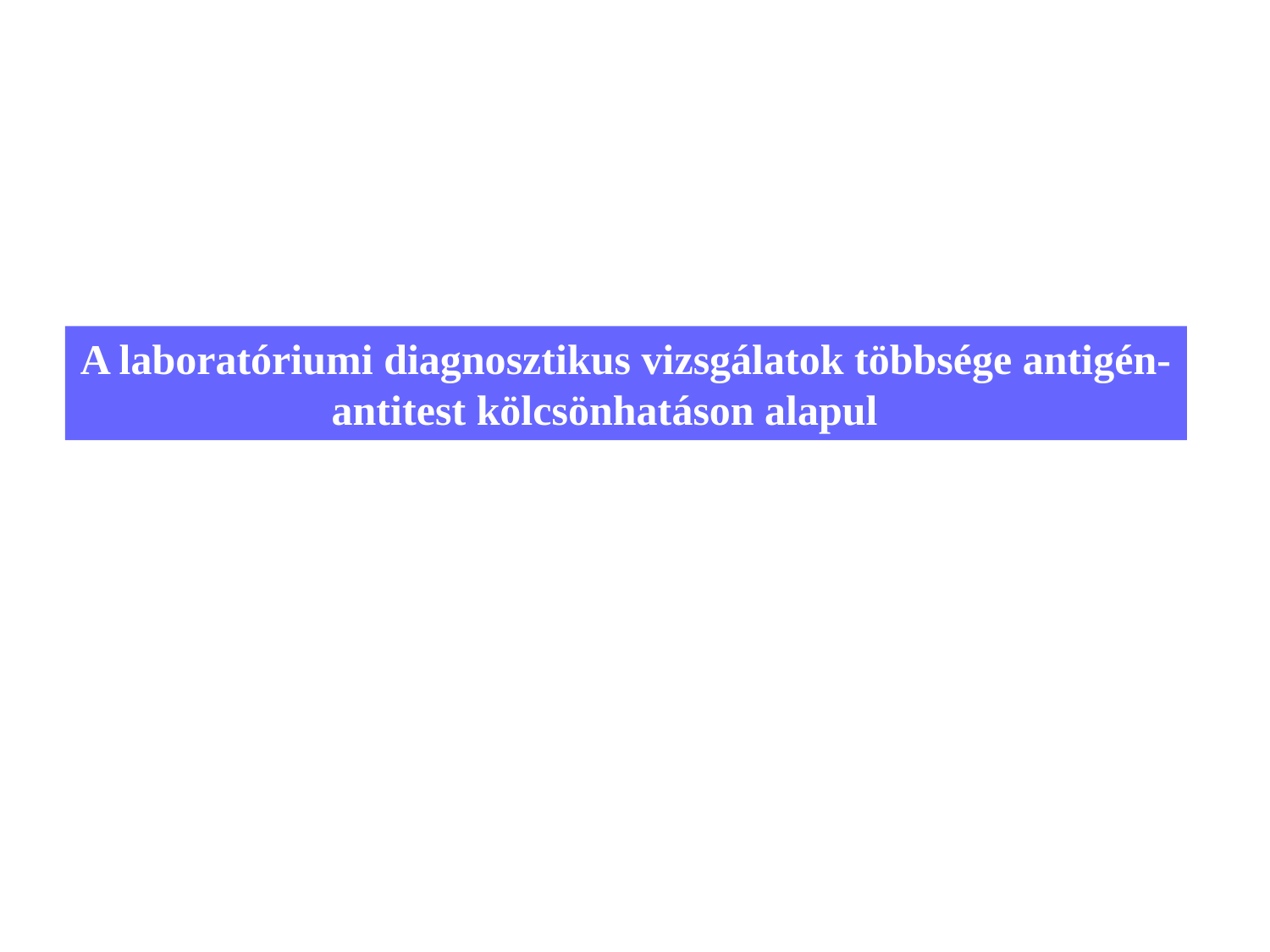

A laboratóriumi diagnosztikus vizsgálatok többsége antigén-antitest kölcsönhatáson alapul
2
2